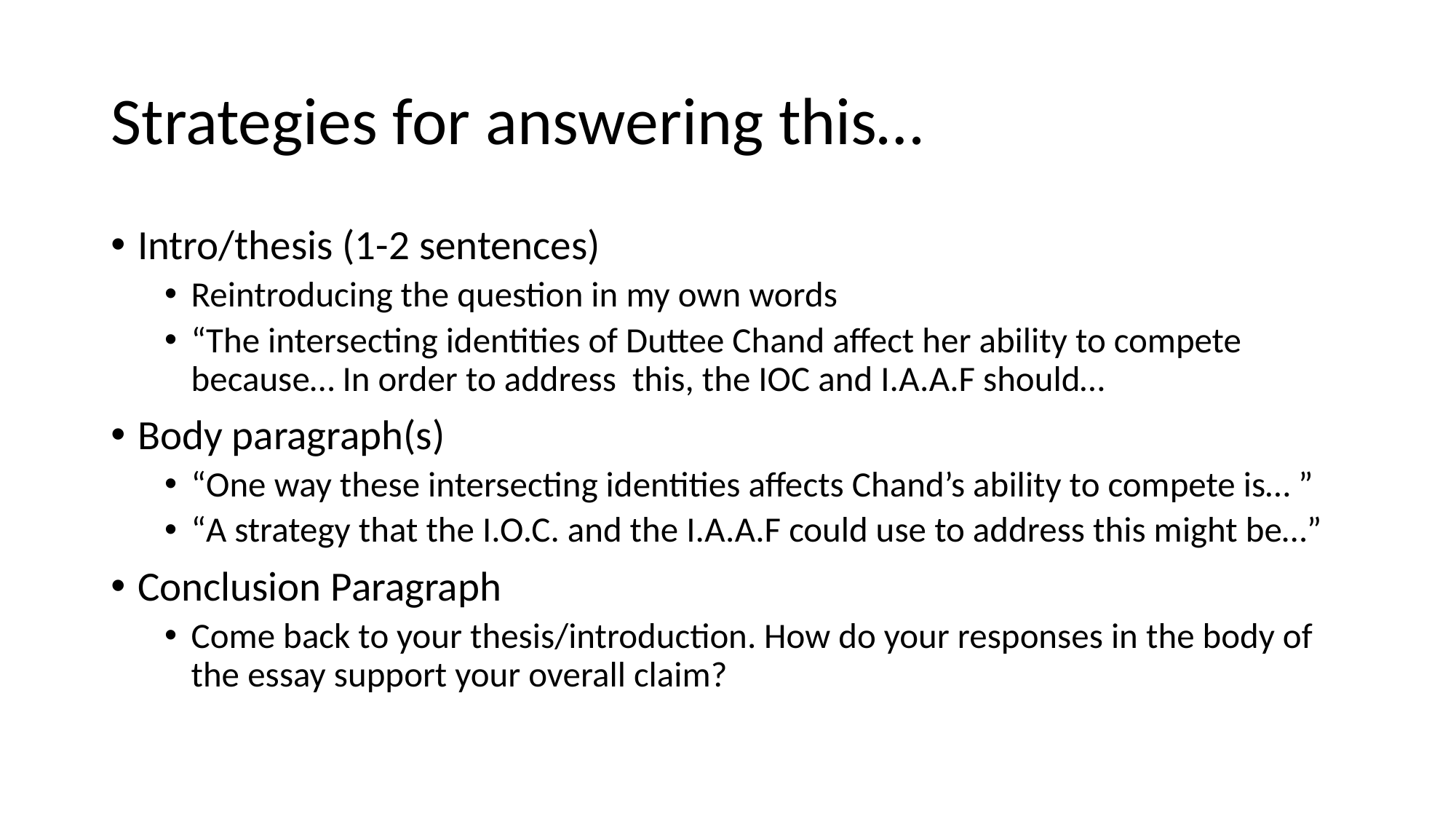

# Strategies for answering this…
Intro/thesis (1-2 sentences)
Reintroducing the question in my own words
“The intersecting identities of Duttee Chand affect her ability to compete because… In order to address  this, the IOC and I.A.A.F should…
Body paragraph(s)
“One way these intersecting identities affects Chand’s ability to compete is… ”
“A strategy that the I.O.C. and the I.A.A.F could use to address this might be…”
Conclusion Paragraph
Come back to your thesis/introduction. How do your responses in the body of the essay support your overall claim?